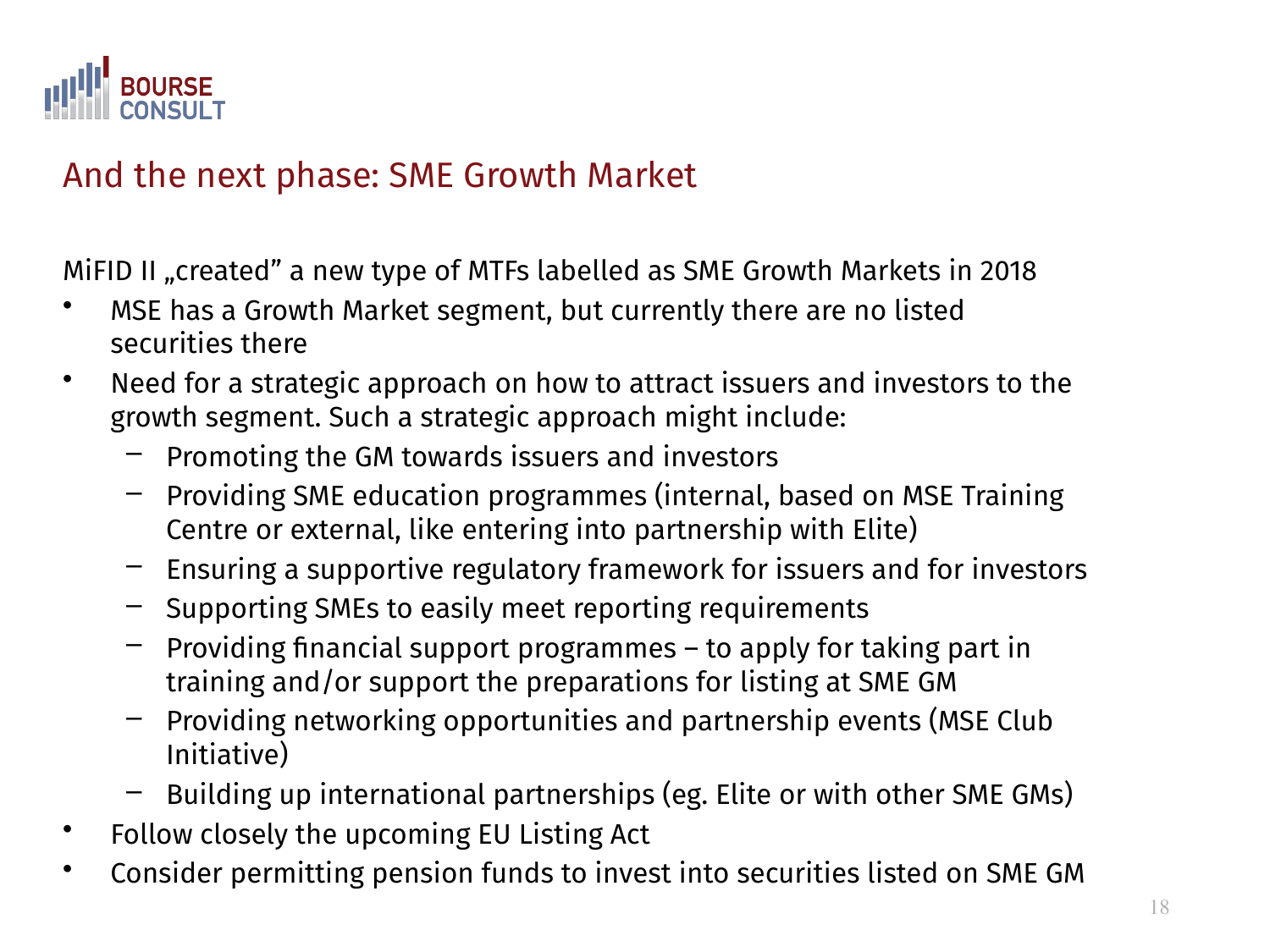

# And the next phase: SME Growth Market
MiFID II „created” a new type of MTFs labelled as SME Growth Markets in 2018
MSE has a Growth Market segment, but currently there are no listed securities there
Need for a strategic approach on how to attract issuers and investors to the growth segment. Such a strategic approach might include:
Promoting the GM towards issuers and investors
Providing SME education programmes (internal, based on MSE Training Centre or external, like entering into partnership with Elite)
Ensuring a supportive regulatory framework for issuers and for investors
Supporting SMEs to easily meet reporting requirements
Providing financial support programmes – to apply for taking part in training and/or support the preparations for listing at SME GM
Providing networking opportunities and partnership events (MSE Club Initiative)
Building up international partnerships (eg. Elite or with other SME GMs)
Follow closely the upcoming EU Listing Act
Consider permitting pension funds to invest into securities listed on SME GM

18